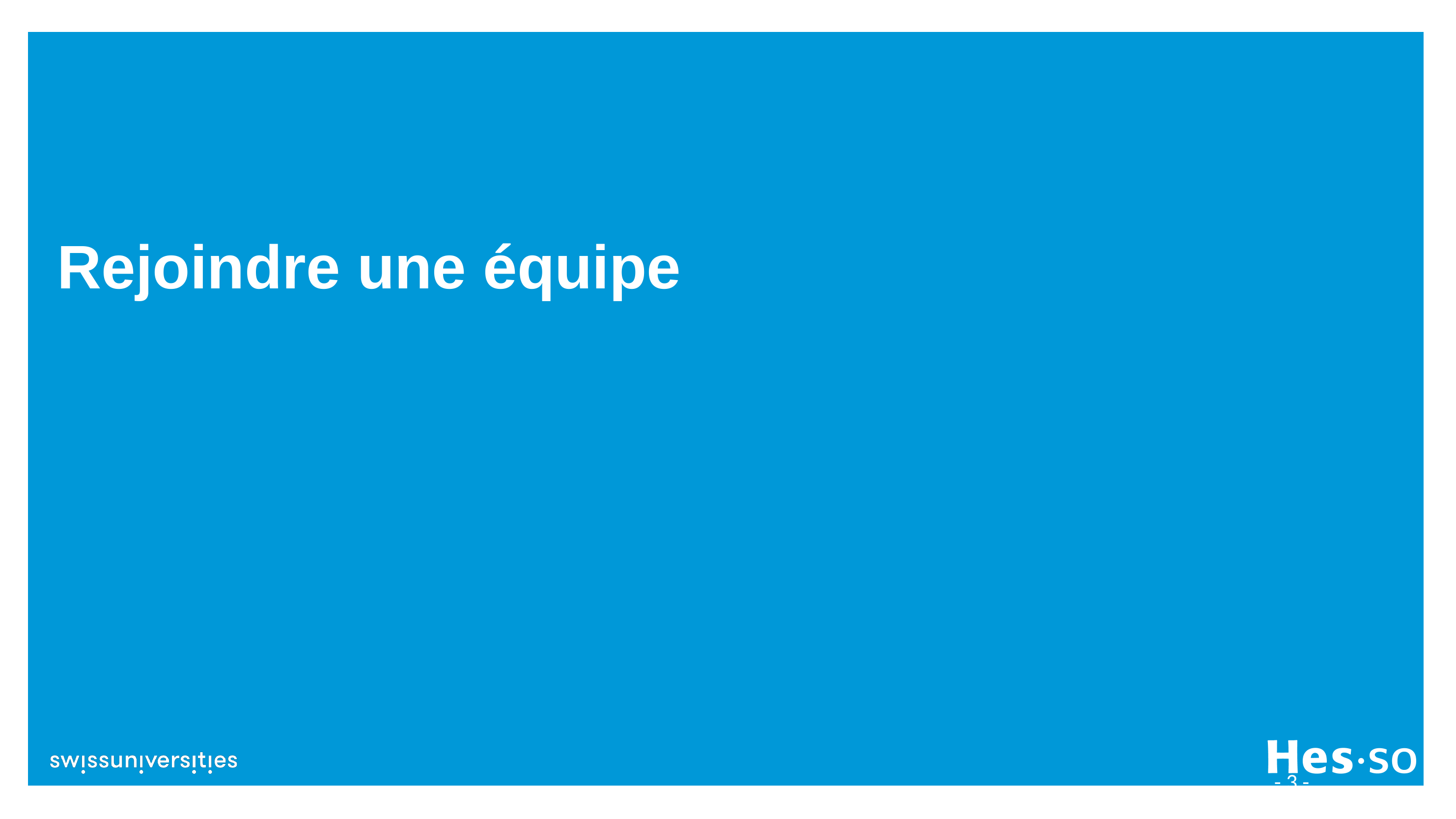

# Rejoindre une équipe
- 3 -